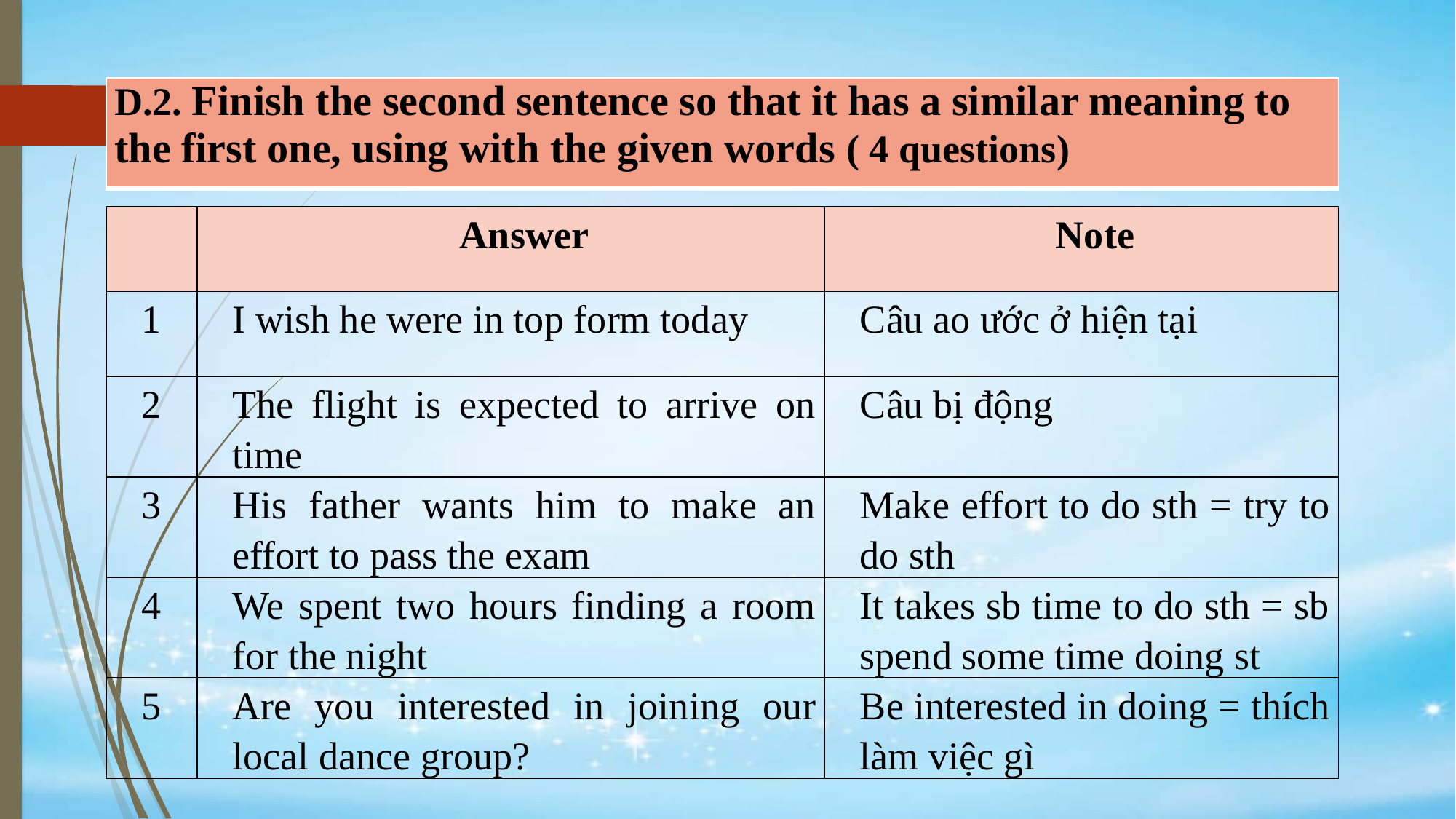

| D.2. Finish the second sentence so that it has a similar meaning to the first one, using with the given words ( 4 questions) |
| --- |
|  | Answer | Note |
| --- | --- | --- |
| 1 | I wish he were in top form today | Câu ao ước ở hiện tại |
| 2 | The flight is expected to arrive on time | Câu bị động |
| 3 | His father wants him to make an effort to pass the exam | Make effort to do sth = try to do sth |
| 4 | We spent two hours finding a room for the night | It takes sb time to do sth = sb spend some time doing st |
| 5 | Are you interested in joining our local dance group? | Be interested in doing = thích làm việc gì |